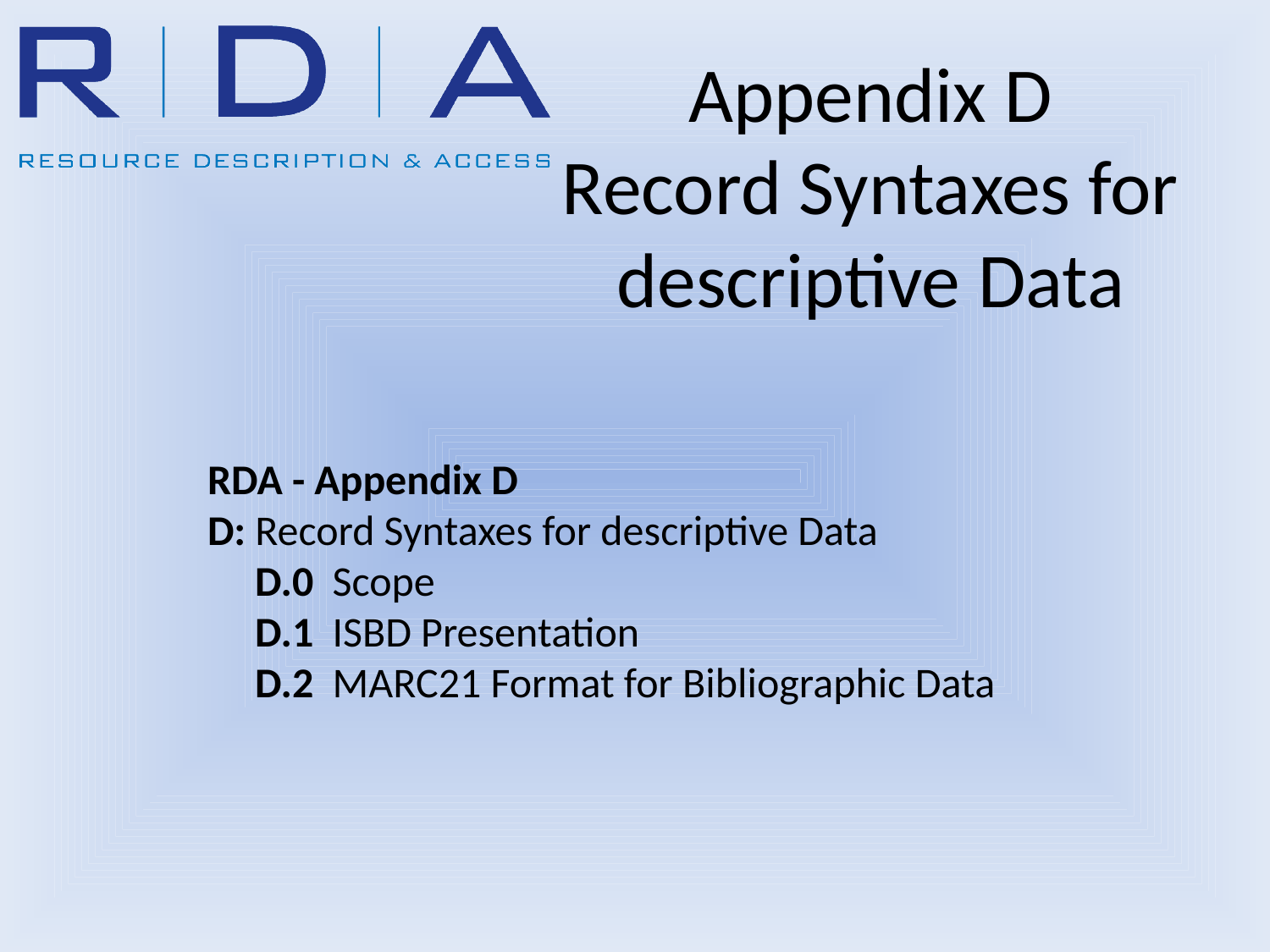

Appendix D
Record Syntaxes for descriptive Data
RDA - Appendix D
D: Record Syntaxes for descriptive Data
     D.0  Scope
     D.1  ISBD Presentation
     D.2  MARC21 Format for Bibliographic Data